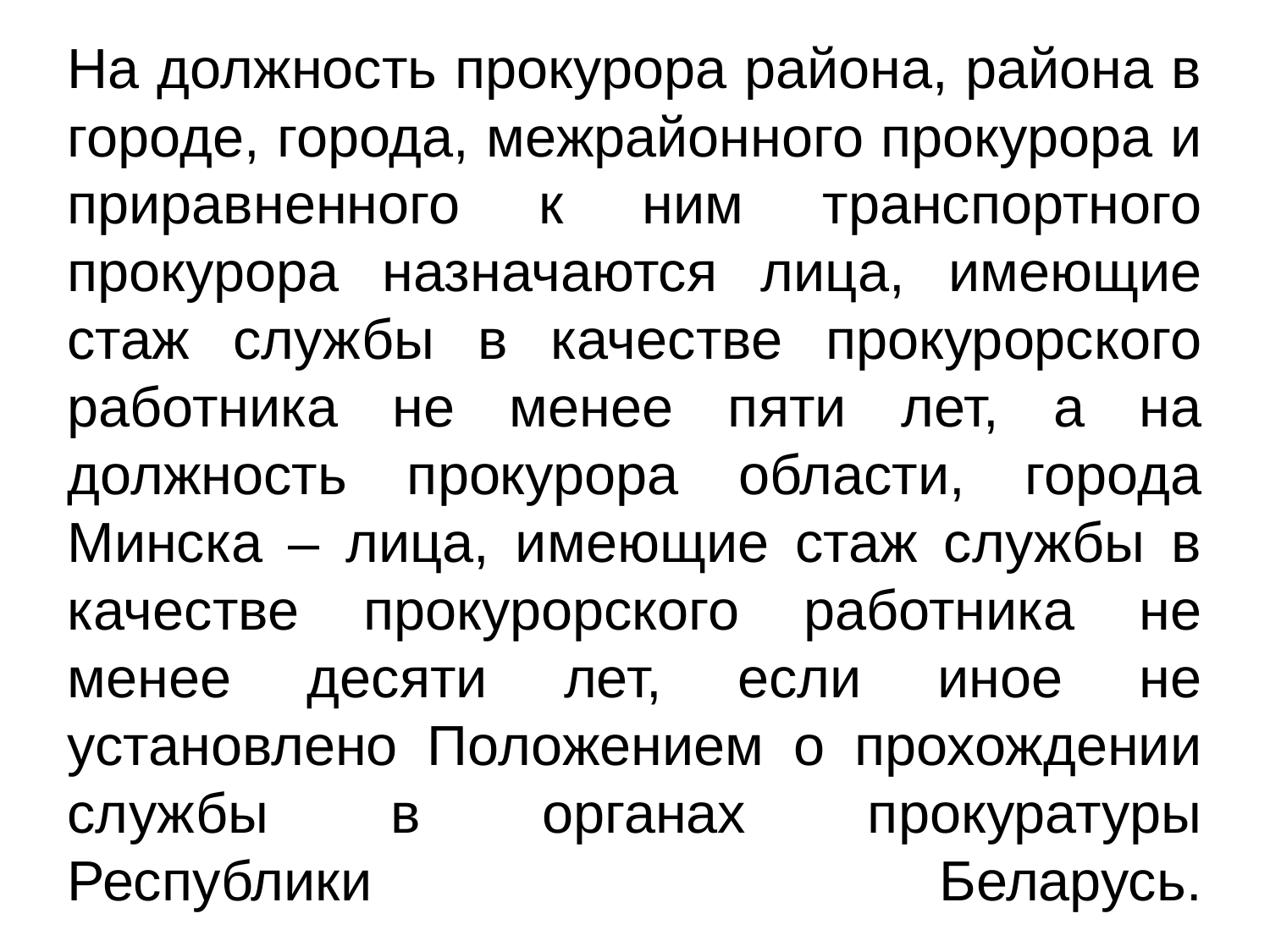

На должность прокурора района, района в городе, города, межрайонного прокурора и приравненного к ним транспортного прокурора назначаются лица, имеющие стаж службы в качестве прокурорского работника не менее пяти лет, а на должность прокурора области, города Минска – лица, имеющие стаж службы в качестве прокурорского работника не менее десяти лет, если иное не установлено Положением о прохождении службы в органах прокуратуры Республики Беларусь.